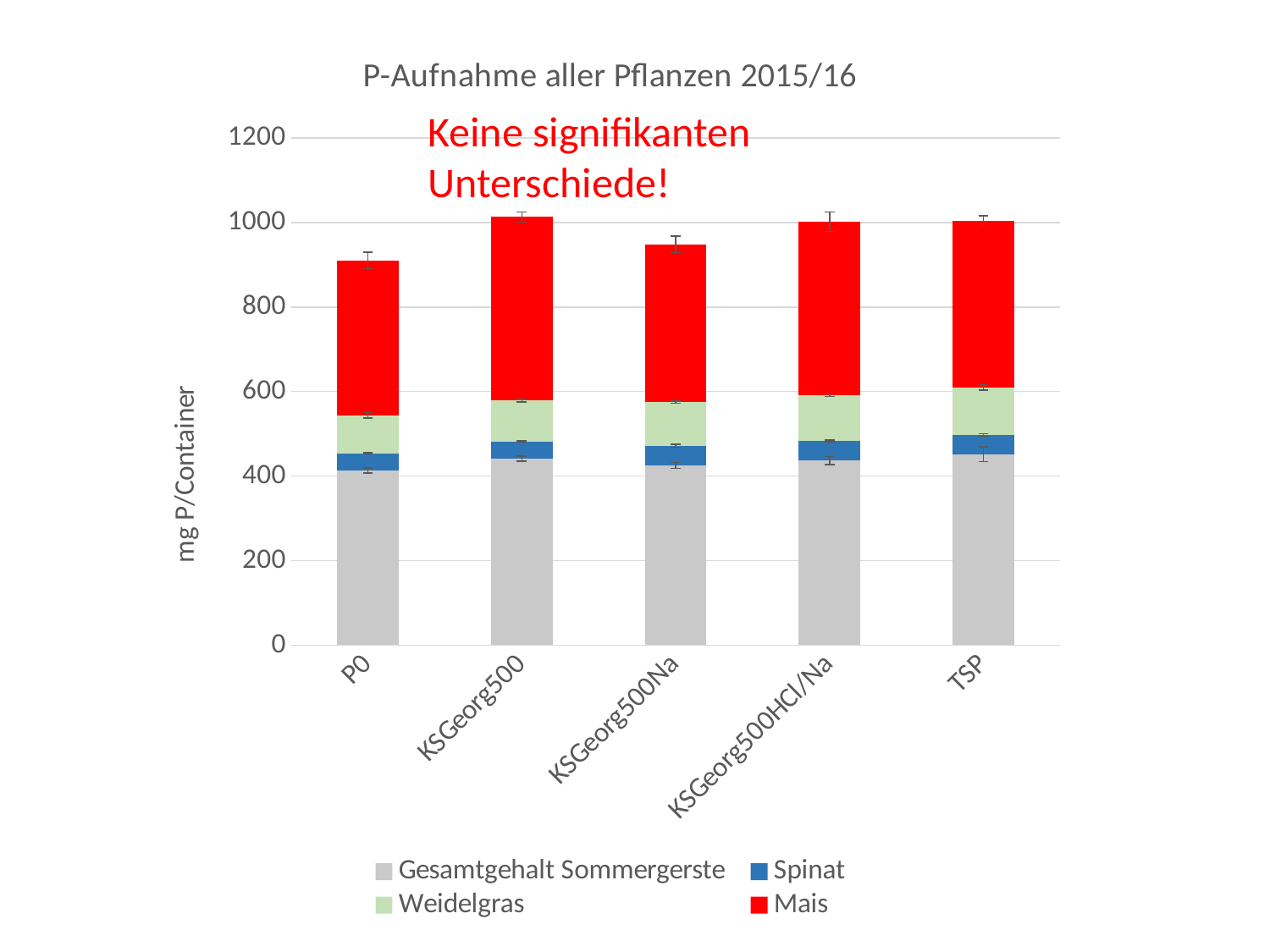

### Chart: P-Aufnahme aller Pflanzen 2015/16

| Category | Gesamtgehalt Sommergerste  | Spinat | Weidelgras | Mais |
|---|---|---|---|---|
| P0 | 413.40855719456863 | 40.57662910426411 | 89.66637163393861 | 366.6937632835579 |
| KSGeorg500 | 441.15790656911975 | 40.5109531172932 | 97.09209603547677 | 434.26209289095334 |
| KSGeorg500Na | 425.5189743456874 | 46.35504166089511 | 103.28963831845026 | 372.9286356489645 |
| KSGeorg500HCl/Na | 436.7737516549595 | 46.80203270851343 | 107.8708403084591 | 410.295123858947 |
| TSP | 451.73308007258197 | 45.795778464349695 | 112.02527785581009 | 394.5846513348469 |
Keine signifikanten Unterschiede!